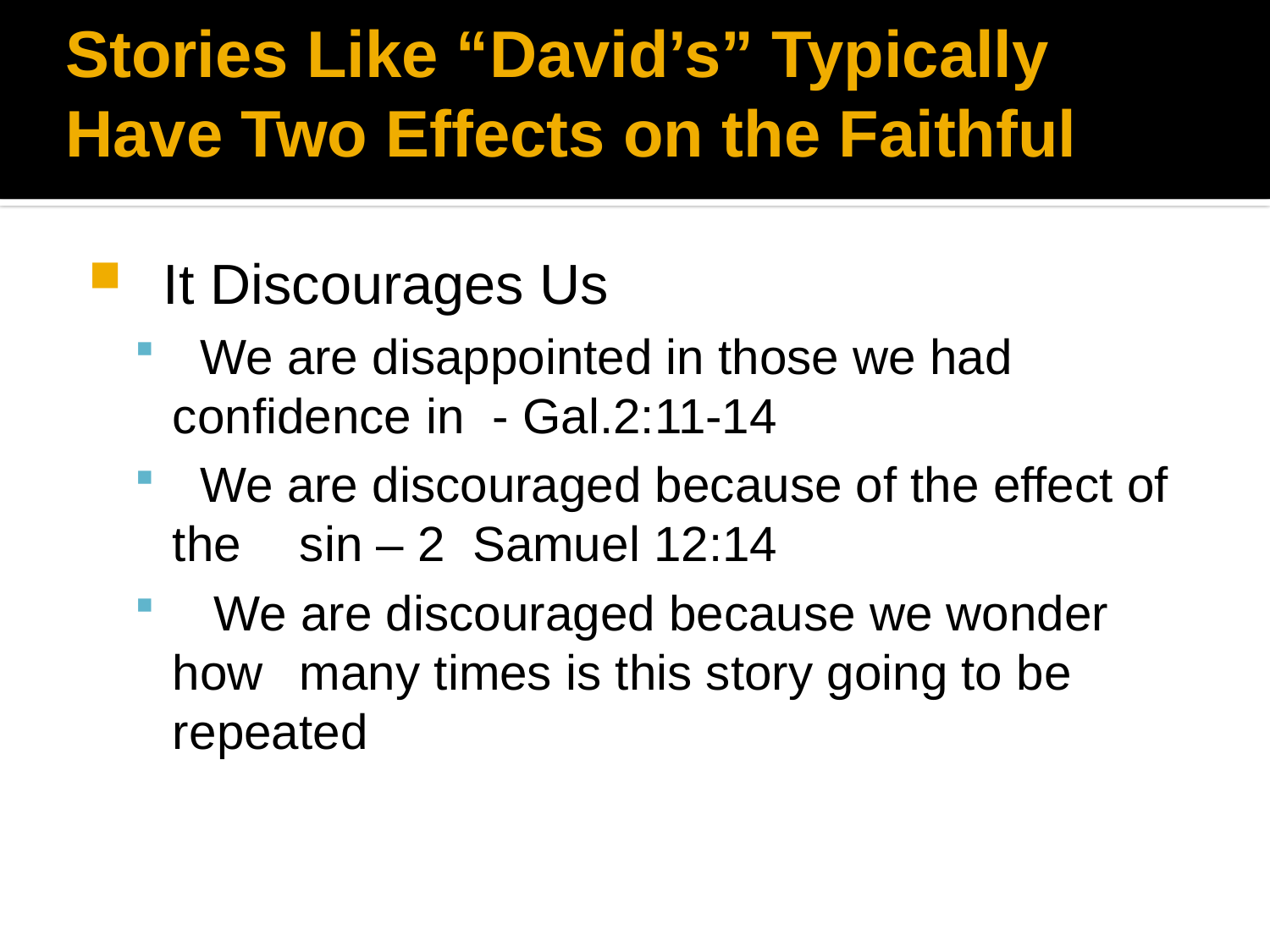

# Stories Like “David’s” Typically Have Two Effects on the Faithful
  It Discourages Us
  We are disappointed in those we had confidence 	in  - Gal.2:11-14
  We are discouraged because of the effect of the 	sin – 2  Samuel 12:14
   We are discouraged because we wonder how 	many times is this story going to be repeated